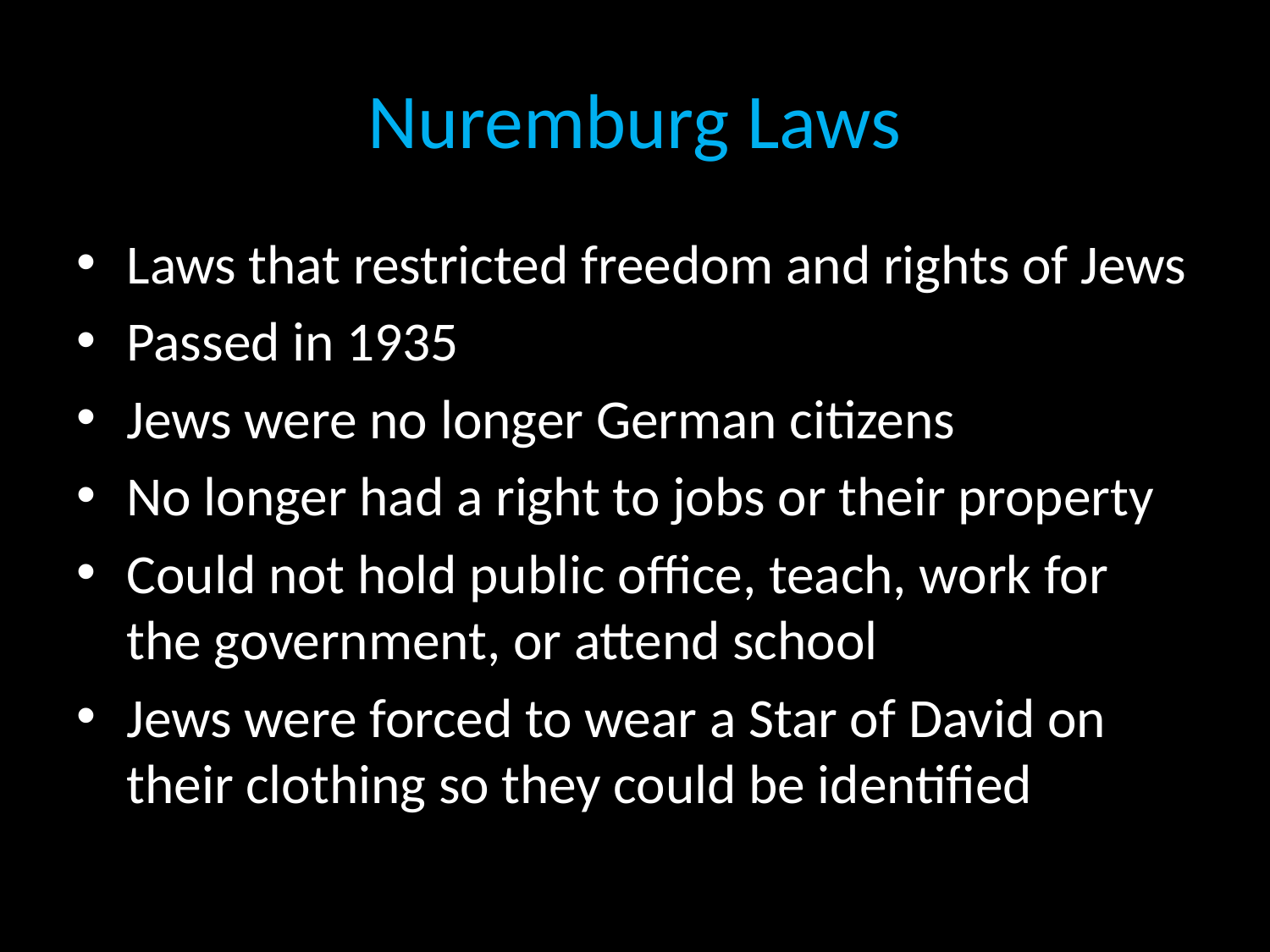

# Nuremburg Laws
Laws that restricted freedom and rights of Jews
Passed in 1935
Jews were no longer German citizens
No longer had a right to jobs or their property
Could not hold public office, teach, work for the government, or attend school
Jews were forced to wear a Star of David on their clothing so they could be identified